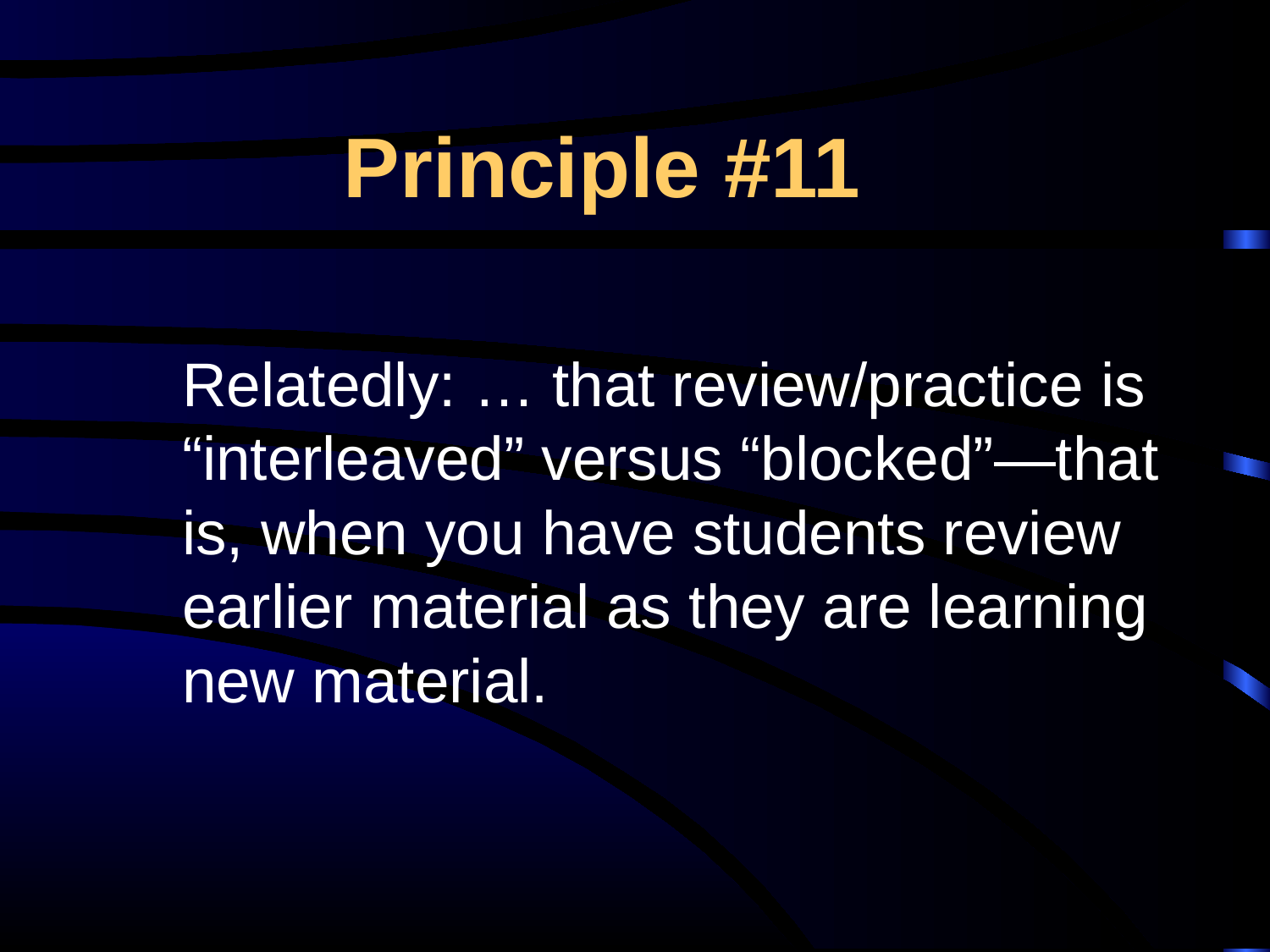

# Principle #11
Relatedly: … that review/practice is “interleaved” versus “blocked”—that is, when you have students review earlier material as they are learning new material.